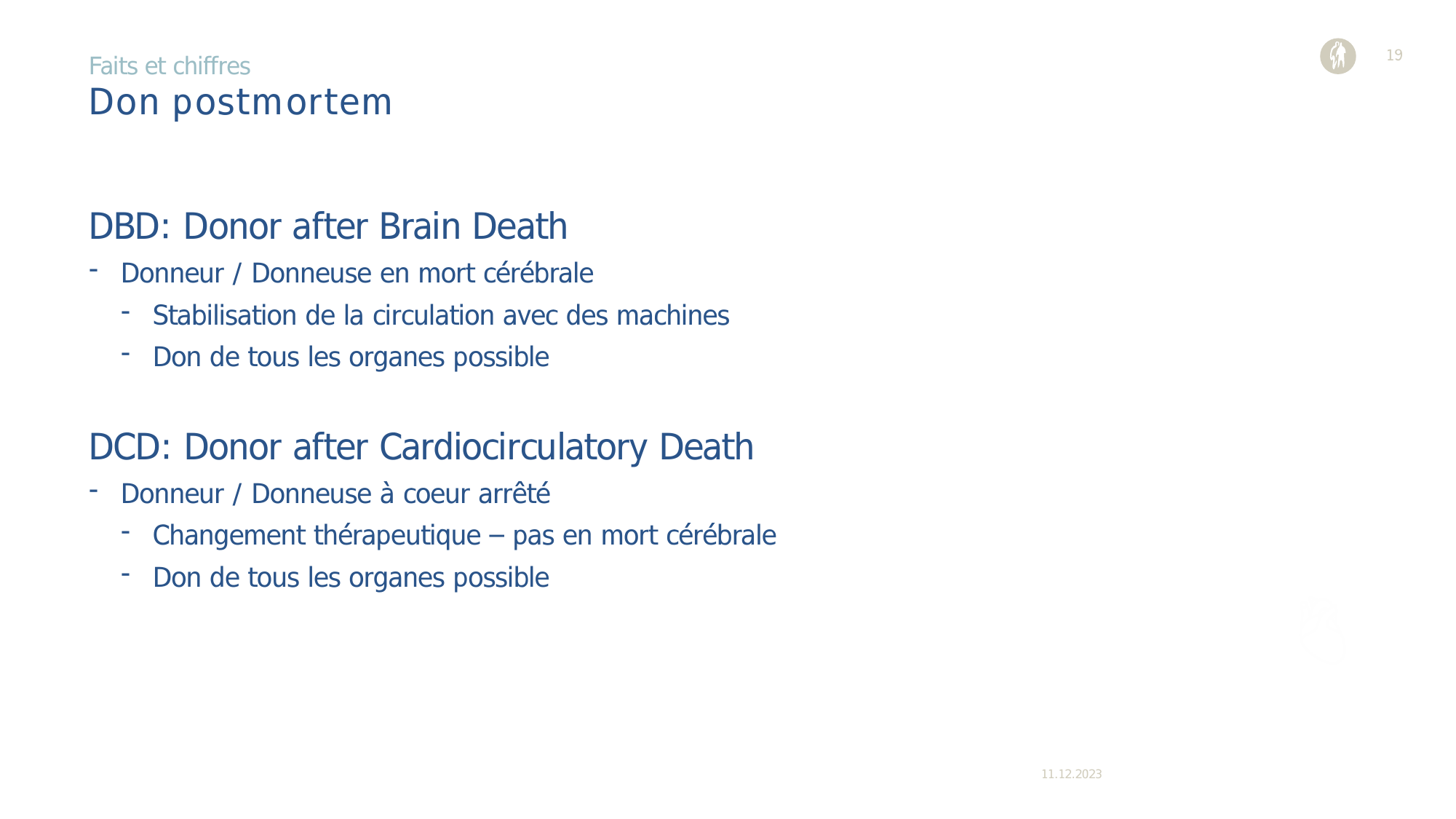

19
Faits et chiffres
# Don postmortem
DBD: Donor after Brain Death
Donneur / Donneuse en mort cérébrale
Stabilisation de la circulation avec des machines
Don de tous les organes possible

DCD: Donor after Cardiocirculatory Death
Donneur / Donneuse à coeur arrêté
Changement thérapeutique – pas en mort cérébrale
Don de tous les organes possible

11.12.2023